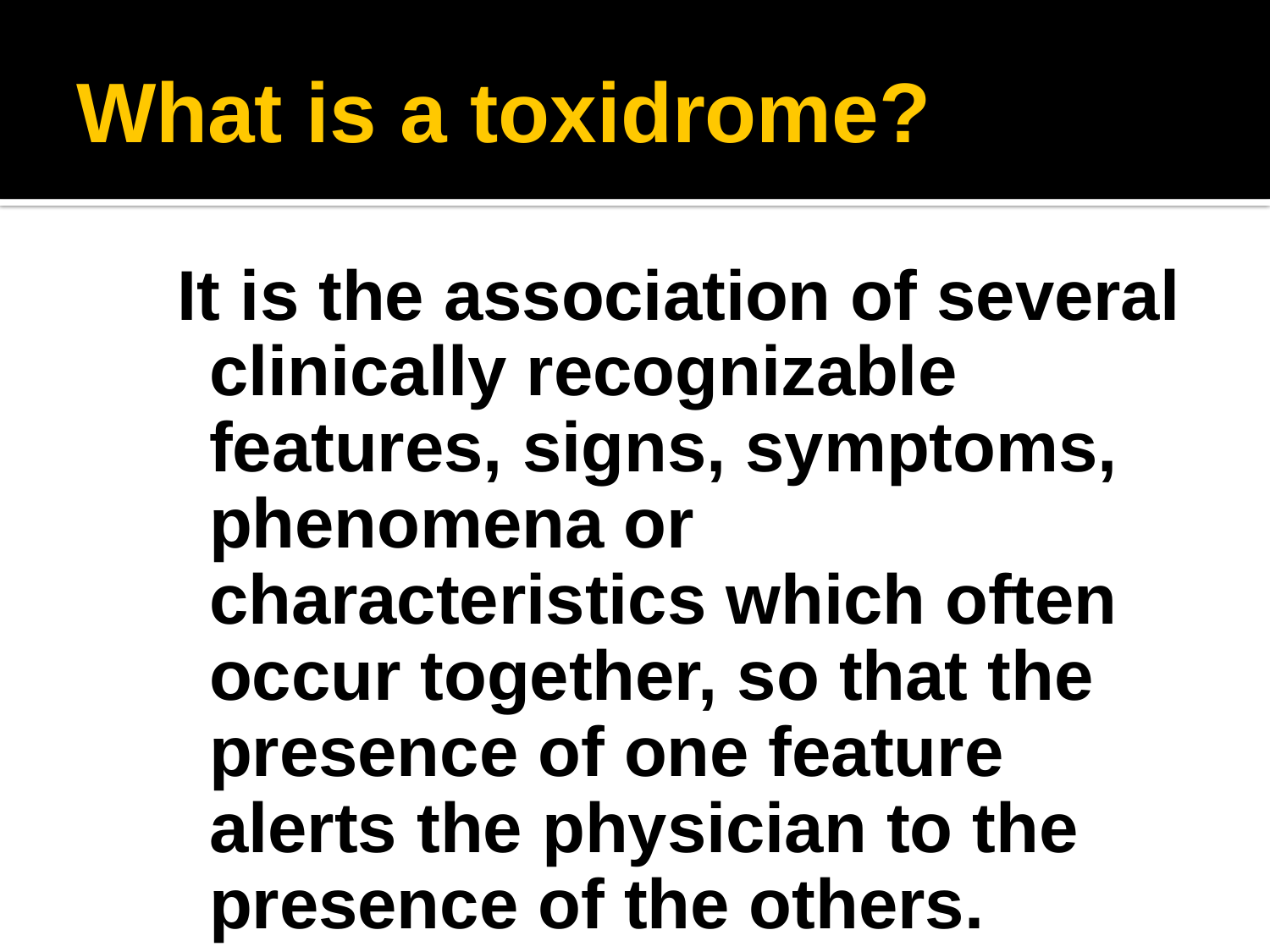

# What is a toxidrome?
It is the association of several clinically recognizable features, signs, symptoms, phenomena or characteristics which often occur together, so that the presence of one feature alerts the physician to the presence of the others.